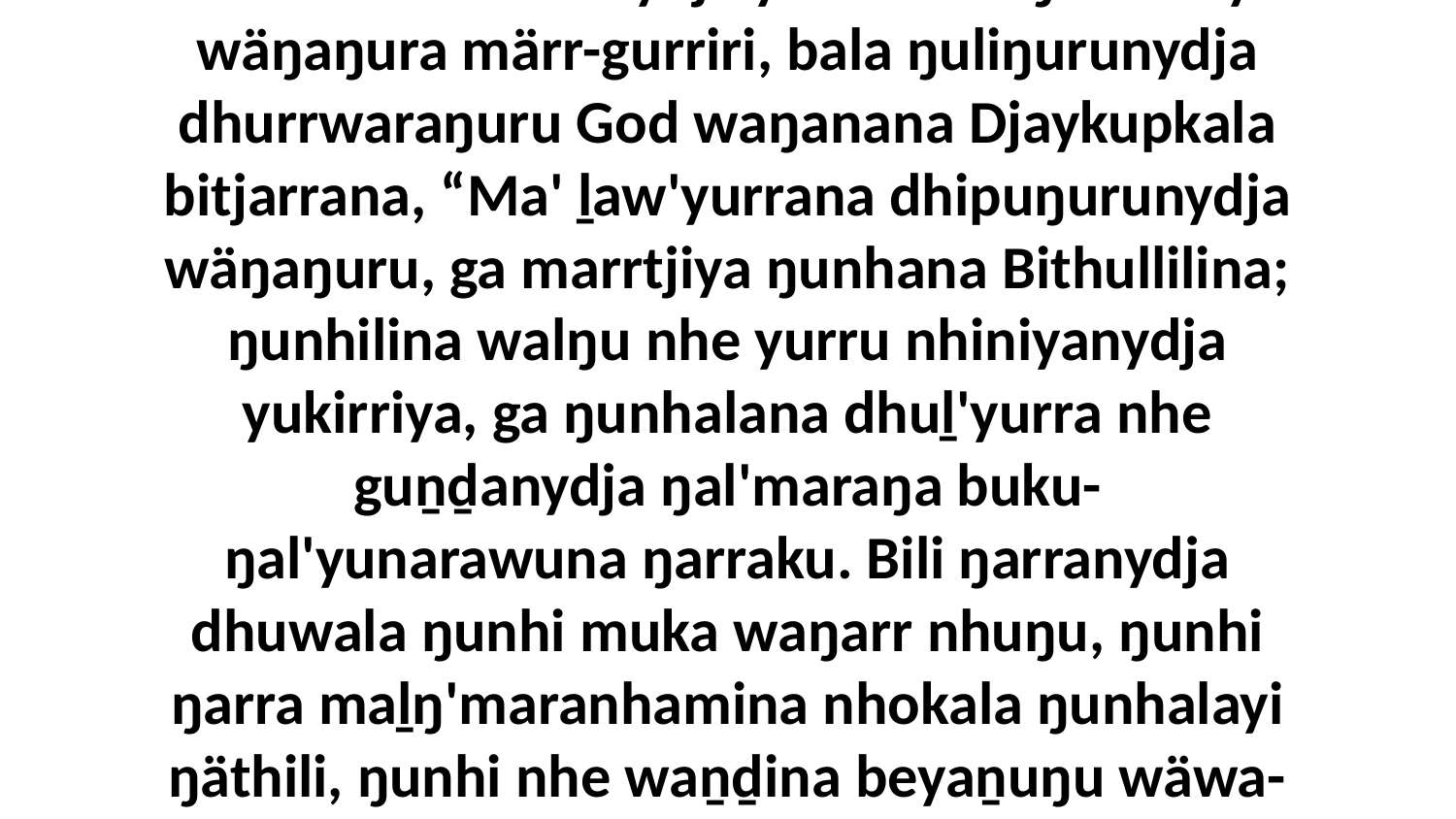

1 Walala nhinananydja yukurrana ŋunhalayi wäŋaŋura märr-gurriri, bala ŋuliŋurunydja dhurrwaraŋuru God waŋanana Djaykupkala bitjarrana, “Ma' ḻaw'yurrana dhipuŋurunydja wäŋaŋuru, ga marrtjiya ŋunhana Bithullilina; ŋunhilina walŋu nhe yurru nhiniyanydja yukirriya, ga ŋunhalana dhuḻ'yurra nhe guṉḏanydja ŋal'maraŋa buku-ŋal'yunarawuna ŋarraku. Bili ŋarranydja dhuwala ŋunhi muka waŋarr nhuŋu, ŋunhi ŋarra maḻŋ'maranhamina nhokala ŋunhalayi ŋäthili, ŋunhi nhe waṉḏina beyaṉuŋu wäwa-ŋaliwuŋu.”